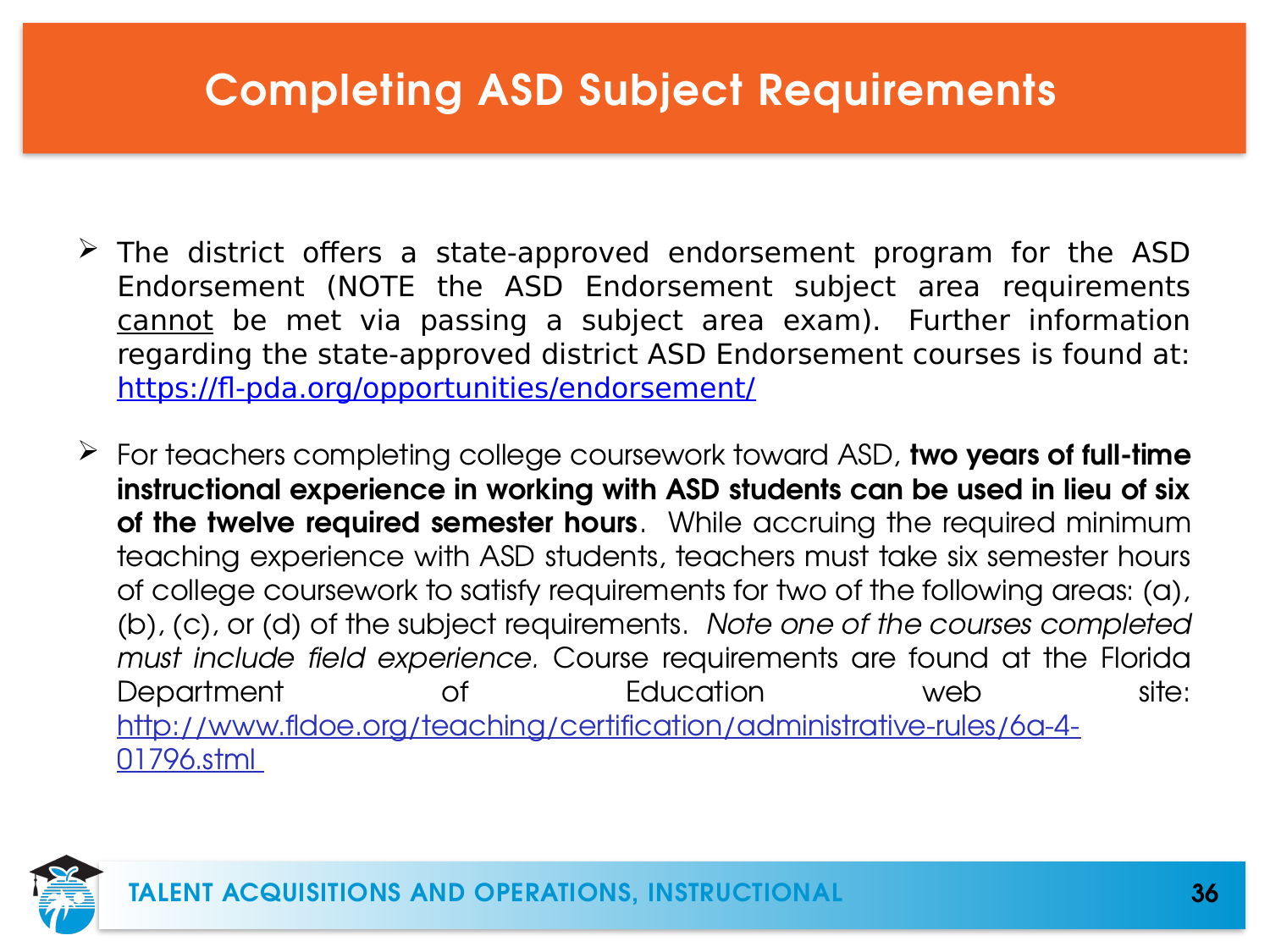

# Completing ASD Subject Requirements
The district offers a state-approved endorsement program for the ASD Endorsement (NOTE the ASD Endorsement subject area requirements cannot be met via passing a subject area exam).  Further information regarding the state-approved district ASD Endorsement courses is found at: https://fl-pda.org/opportunities/endorsement/

For teachers completing college coursework toward ASD, two years of full-time instructional experience in working with ASD students can be used in lieu of six of the twelve required semester hours.  While accruing the required minimum teaching experience with ASD students, teachers must take six semester hours of college coursework to satisfy requirements for two of the following areas: (a), (b), (c), or (d) of the subject requirements.  Note one of the courses completed must include field experience. Course requirements are found at the Florida Department of Education web site: http://www.fldoe.org/teaching/certification/administrative-rules/6a-4-01796.stml

TALENT ACQUISITIONS AND operations, instructional
36